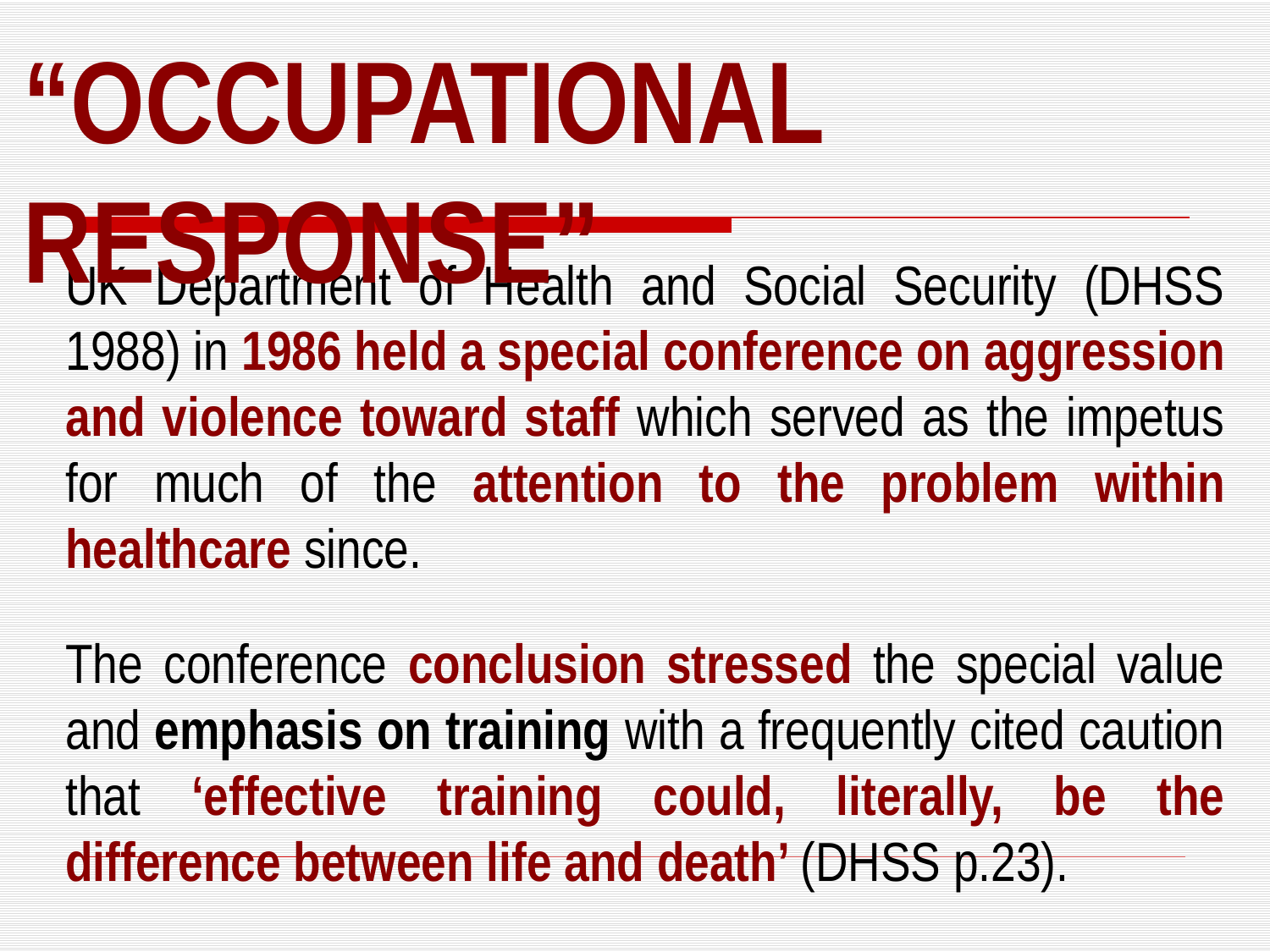

“Occupational Response”
UK Department of Health and Social Security (DHSS 1988) in 1986 held a special conference on aggression and violence toward staff which served as the impetus for much of the attention to the problem within healthcare since.

The conference conclusion stressed the special value and emphasis on training with a frequently cited caution that ‘effective training could, literally, be the difference between life and death’ (DHSS p.23).